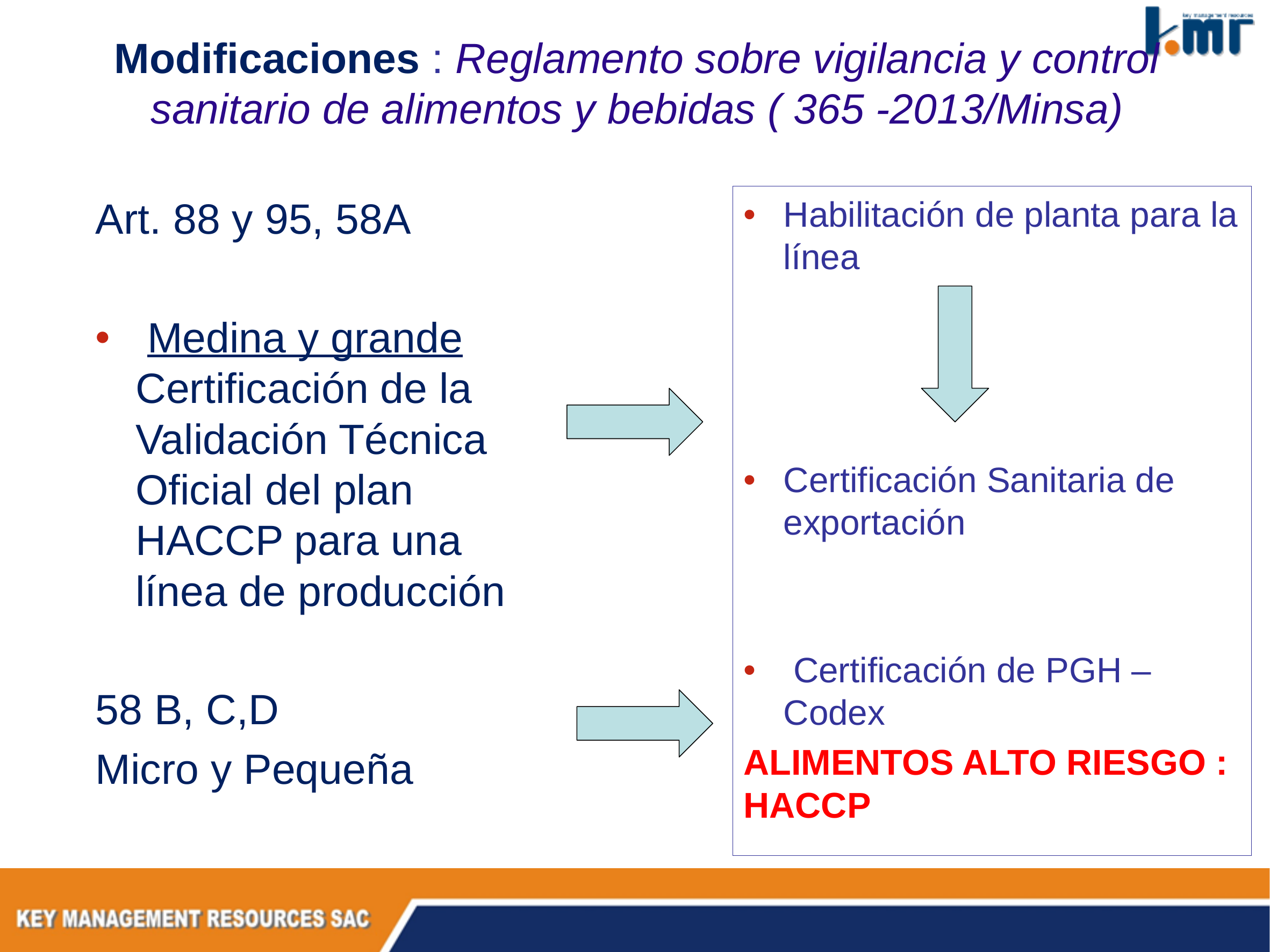

# Modificaciones : Reglamento sobre vigilancia y control sanitario de alimentos y bebidas ( 365 -2013/Minsa)
Habilitación de planta para la línea

Certificación Sanitaria de exportación

 Certificación de PGH –Codex
ALIMENTOS ALTO RIESGO : HACCP

Art. 88 y 95, 58A

 Medina y grande Certificación de la Validación Técnica Oficial del plan HACCP para una línea de producción

58 B, C,D
Micro y Pequeña